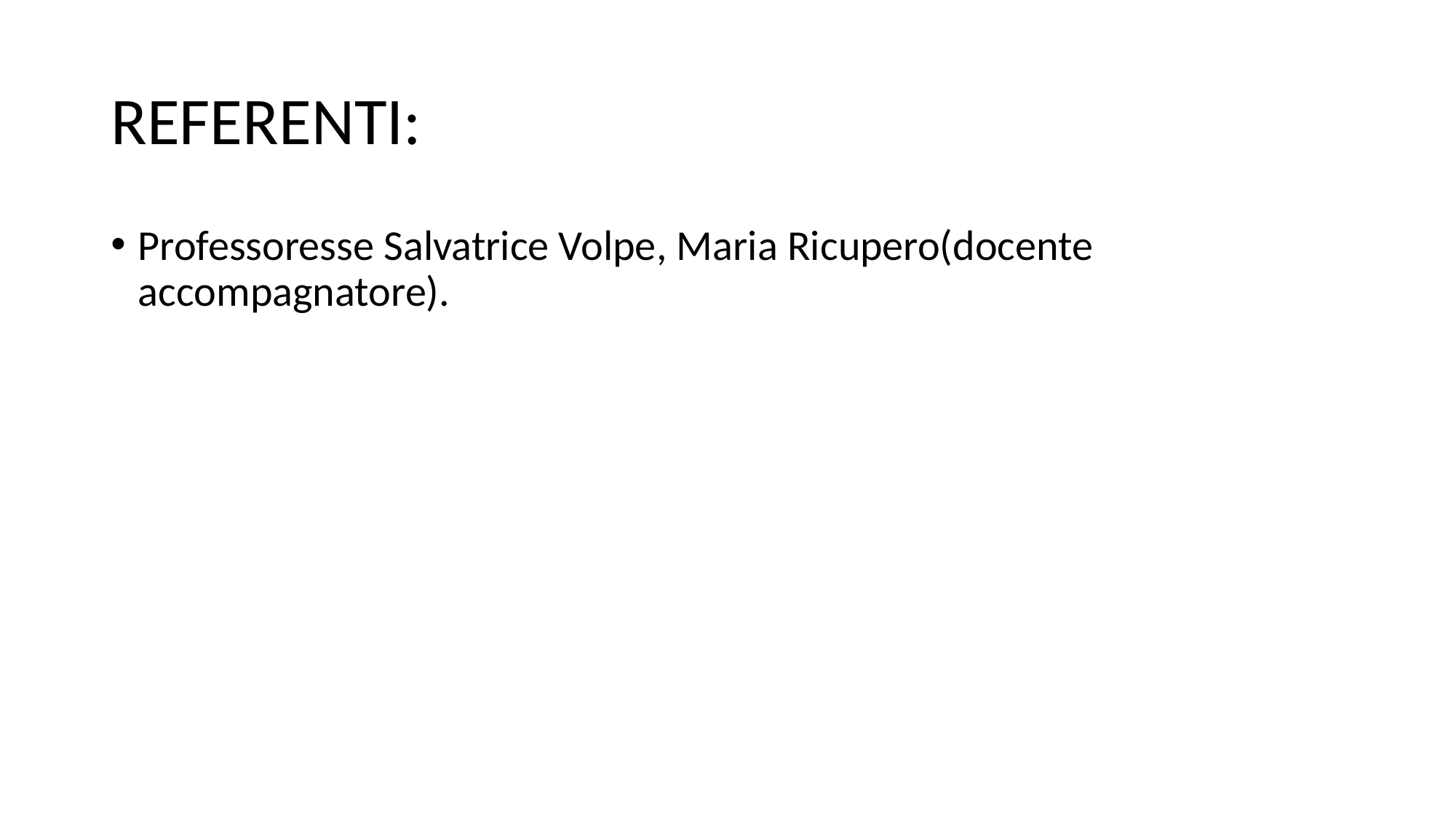

# REFERENTI:
Professoresse Salvatrice Volpe, Maria Ricupero(docente accompagnatore).